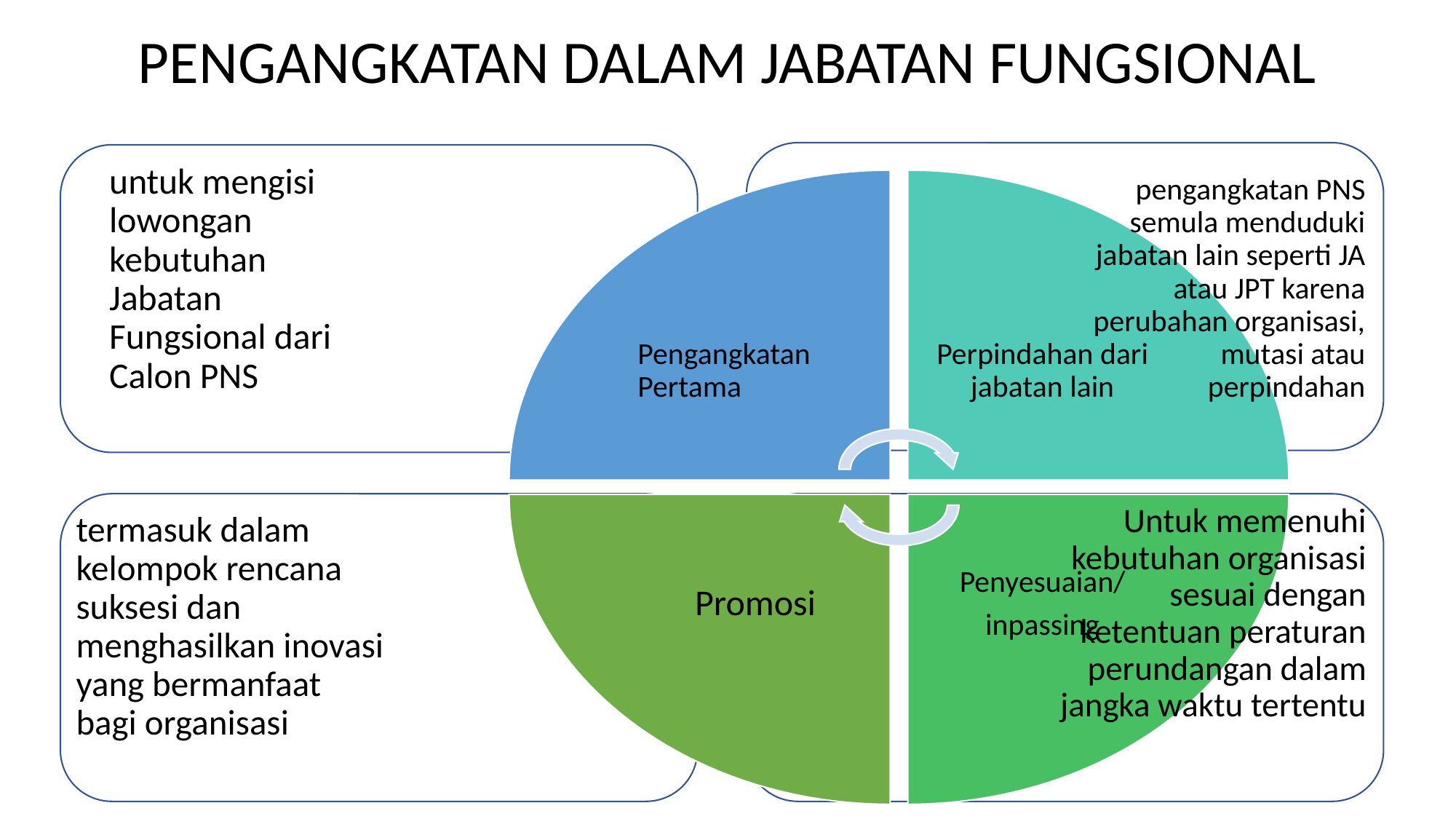

# PENGANGKATAN DALAM JABATAN FUNGSIONAL
Pengangkatan Pertama
Perpindahan dari jabatan lain
Penyesuaian/
inpassing
Promosi

untuk mengisi lowongan kebutuhan Jabatan Fungsional dari Calon PNS
pengangkatan PNS semula menduduki jabatan lain seperti JA atau JPT karena perubahan organisasi, mutasi atau perpindahan

Untuk memenuhi kebutuhan organisasi sesuai dengan ketentuan peraturan perundangan dalam jangka waktu tertentu
termasuk dalam kelompok rencana suksesi dan  menghasilkan inovasi yang bermanfaat bagi organisasi